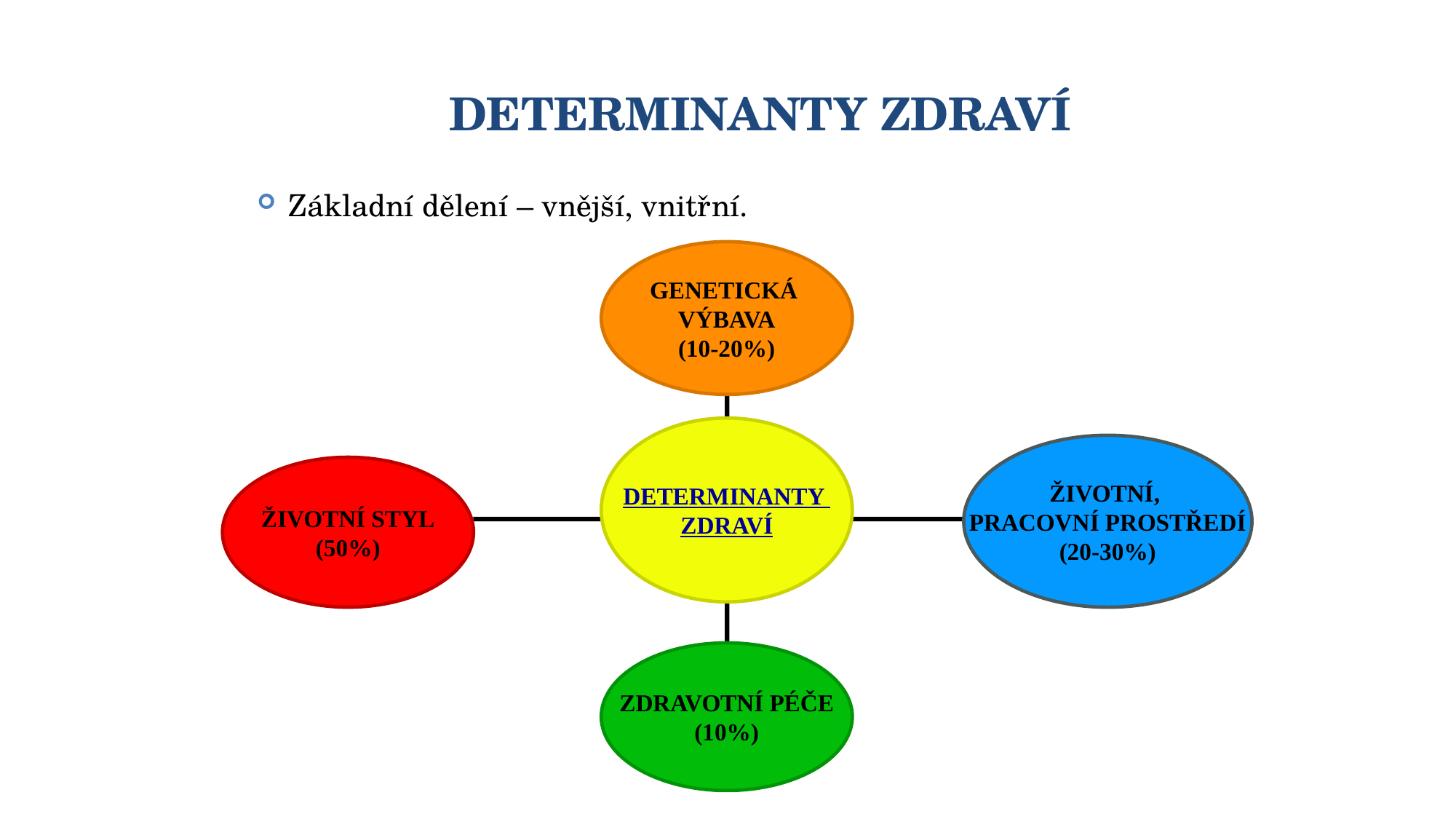

DETERMINANTY ZDRAVÍ
Základní dělení – vnější, vnitřní.

GENETICKÁ
VÝBAVA
(10-20%)

DETERMINANTY
ZDRAVÍ
ŽIVOTNÍ,
PRACOVNÍ PROSTŘEDÍ
(20-30%)
ŽIVOTNÍ STYL
(50%)

ZDRAVOTNÍ PÉČE
(10%)